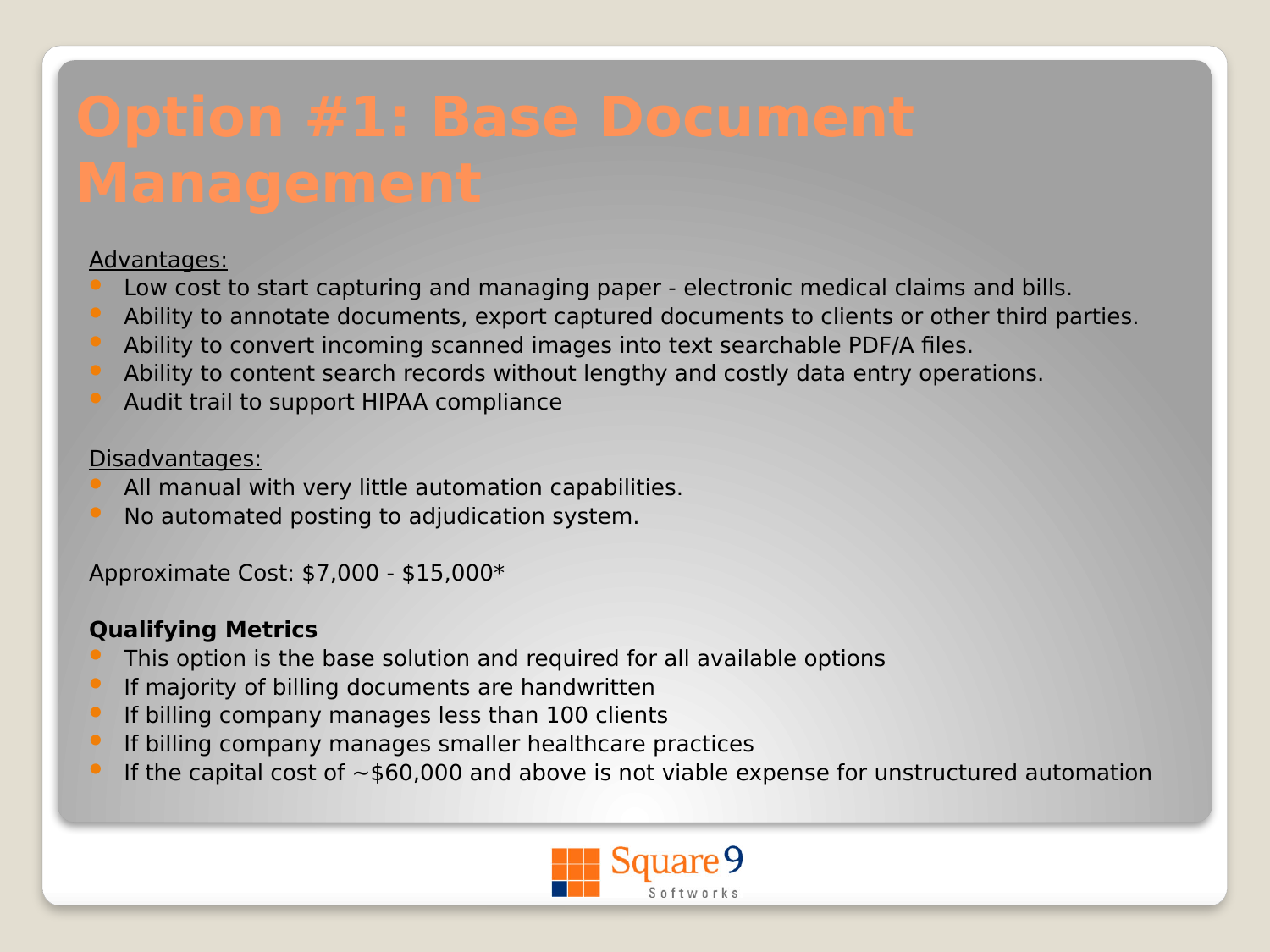

# Option #1: Base Document Management
Advantages:
Low cost to start capturing and managing paper - electronic medical claims and bills.
Ability to annotate documents, export captured documents to clients or other third parties.
Ability to convert incoming scanned images into text searchable PDF/A files.
Ability to content search records without lengthy and costly data entry operations.
Audit trail to support HIPAA compliance

Disadvantages:
All manual with very little automation capabilities.
No automated posting to adjudication system.

Approximate Cost: $7,000 - $15,000*

Qualifying Metrics
This option is the base solution and required for all available options
If majority of billing documents are handwritten
If billing company manages less than 100 clients
If billing company manages smaller healthcare practices
If the capital cost of ~$60,000 and above is not viable expense for unstructured automation